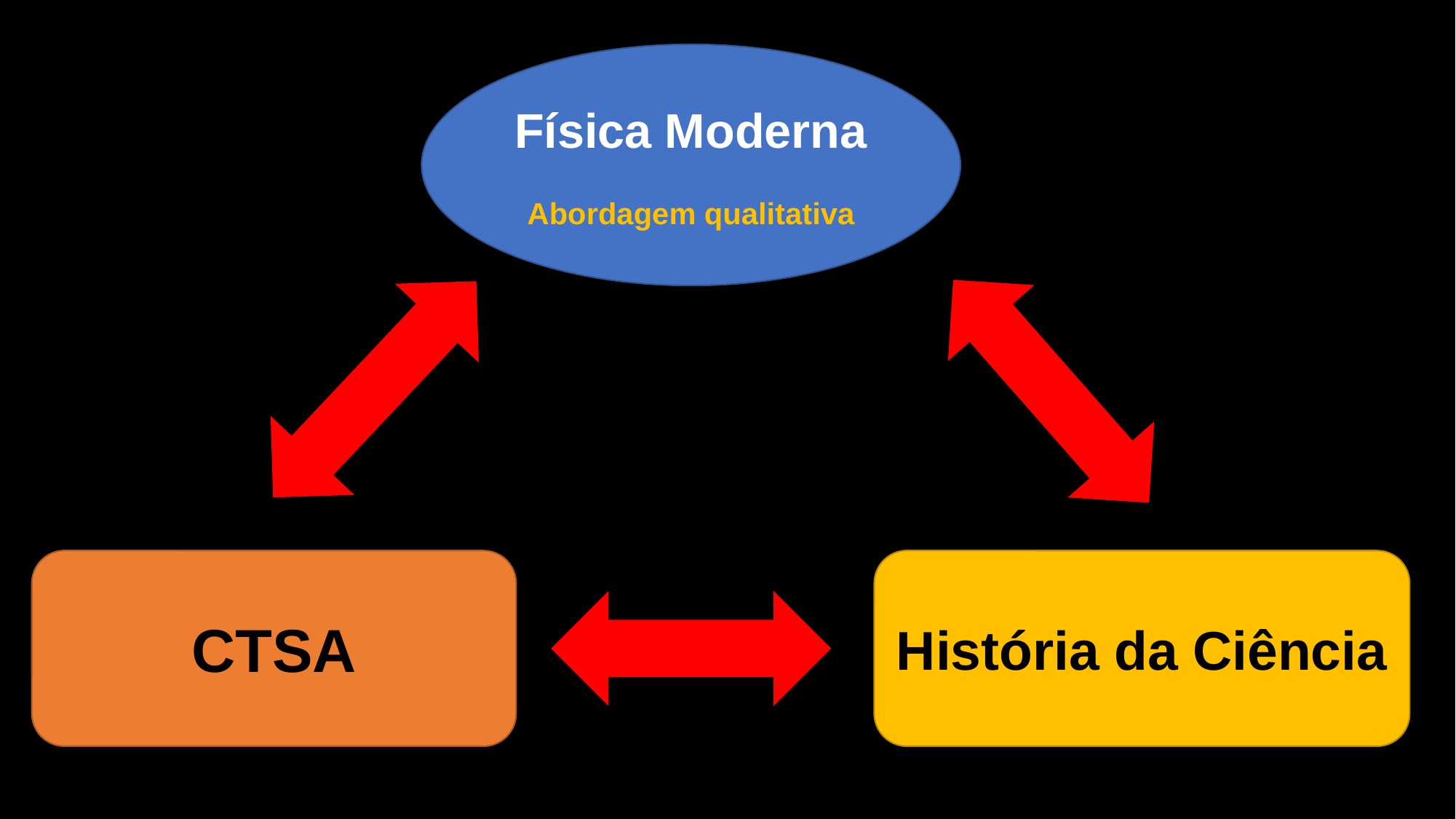

Física Moderna

Abordagem qualitativa

CTSA
História da Ciência